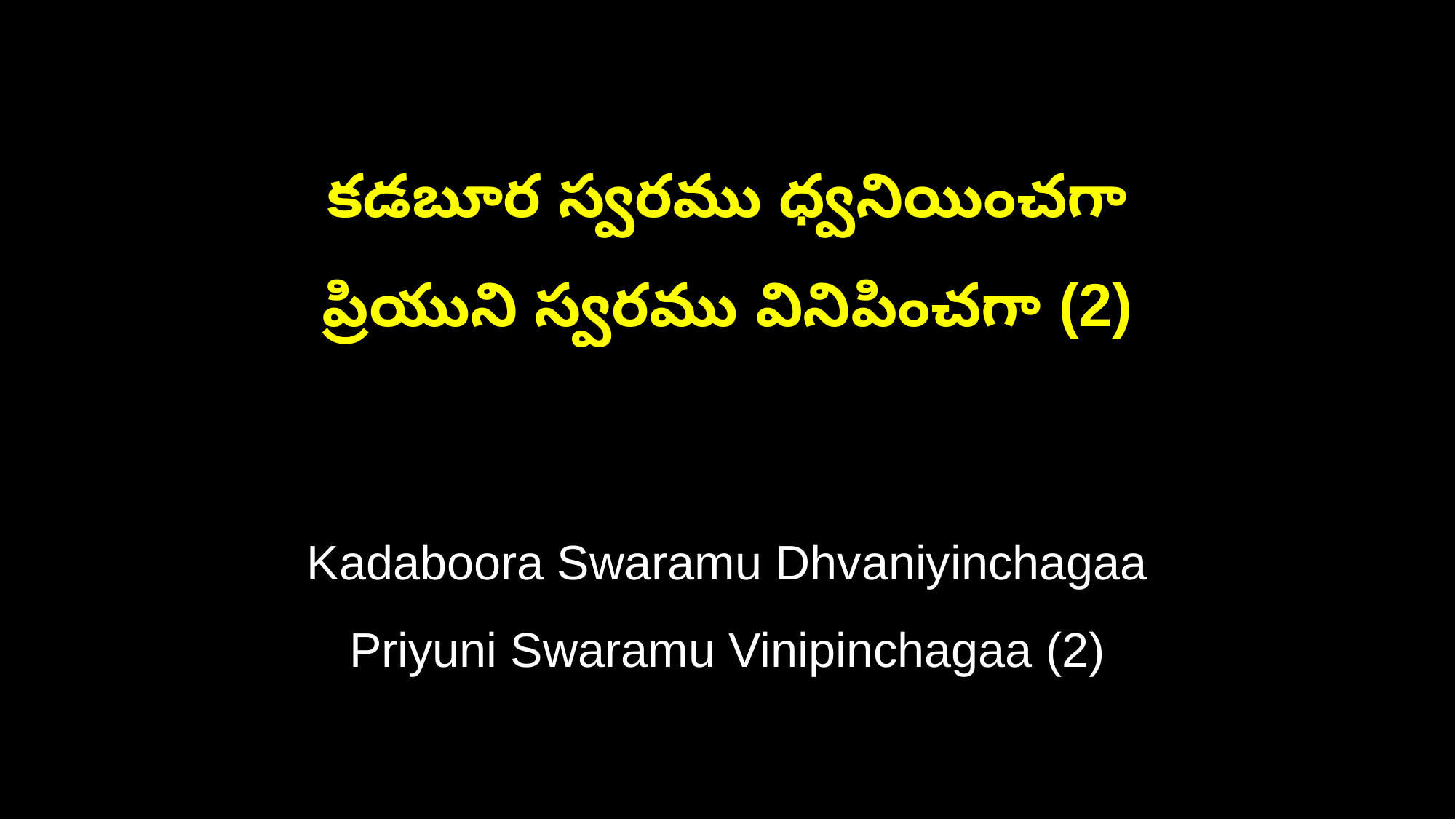

కడబూర స్వరము ధ్వనియించగా
ప్రియుని స్వరము వినిపించగా (2)
Kadaboora Swaramu Dhvaniyinchagaa
Priyuni Swaramu Vinipinchagaa (2)